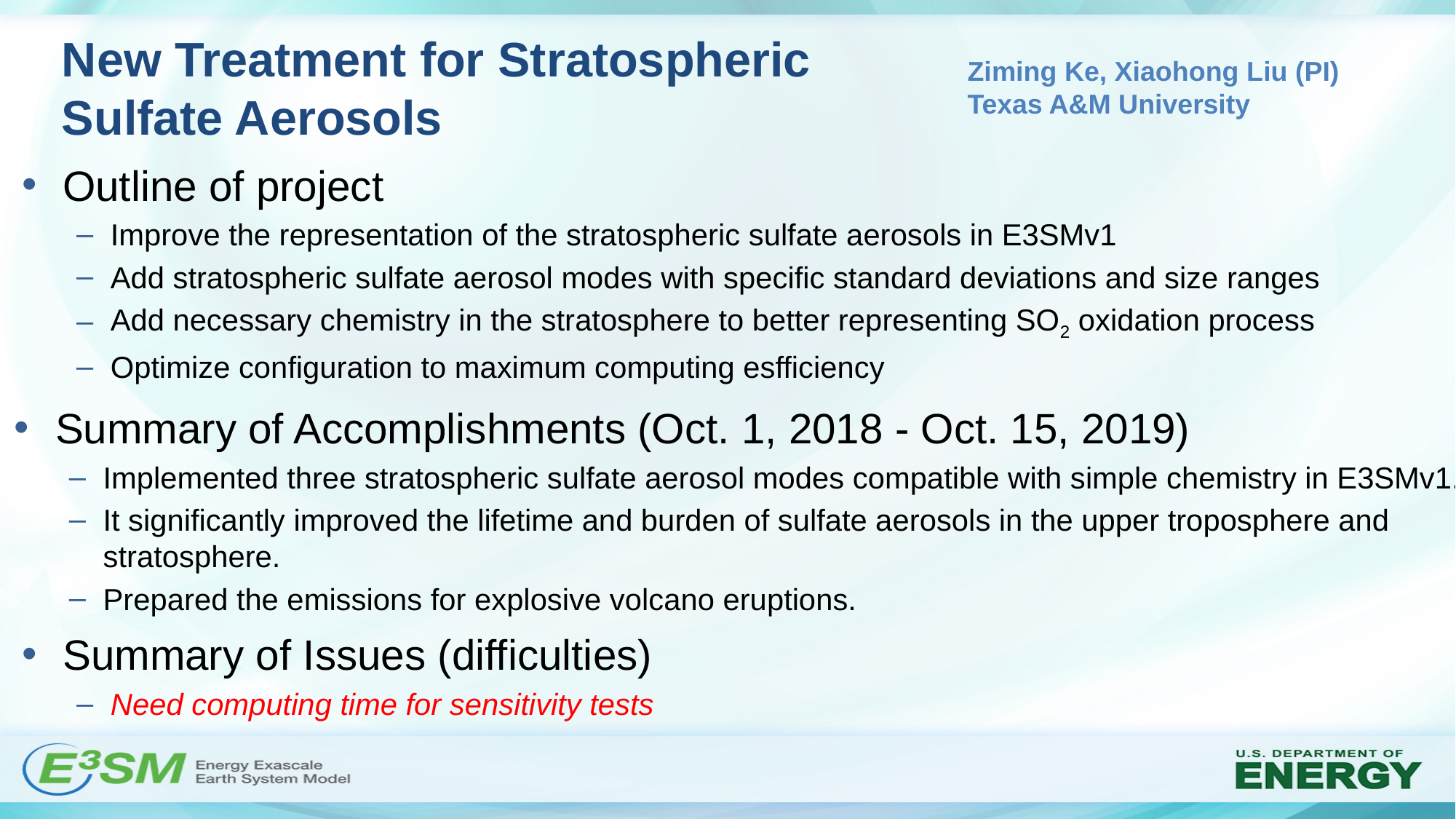

# New Treatment for Stratospheric Sulfate Aerosols
Ziming Ke, Xiaohong Liu (PI)
Texas A&M University
Outline of project
Improve the representation of the stratospheric sulfate aerosols in E3SMv1
Add stratospheric sulfate aerosol modes with specific standard deviations and size ranges
Add necessary chemistry in the stratosphere to better representing SO2 oxidation process
Optimize configuration to maximum computing esfficiency

Summary of Accomplishments (Oct. 1, 2018 - Oct. 15, 2019)
Implemented three stratospheric sulfate aerosol modes compatible with simple chemistry in E3SMv1.
It significantly improved the lifetime and burden of sulfate aerosols in the upper troposphere and stratosphere.
Prepared the emissions for explosive volcano eruptions.
Summary of Issues (difficulties)
Need computing time for sensitivity tests